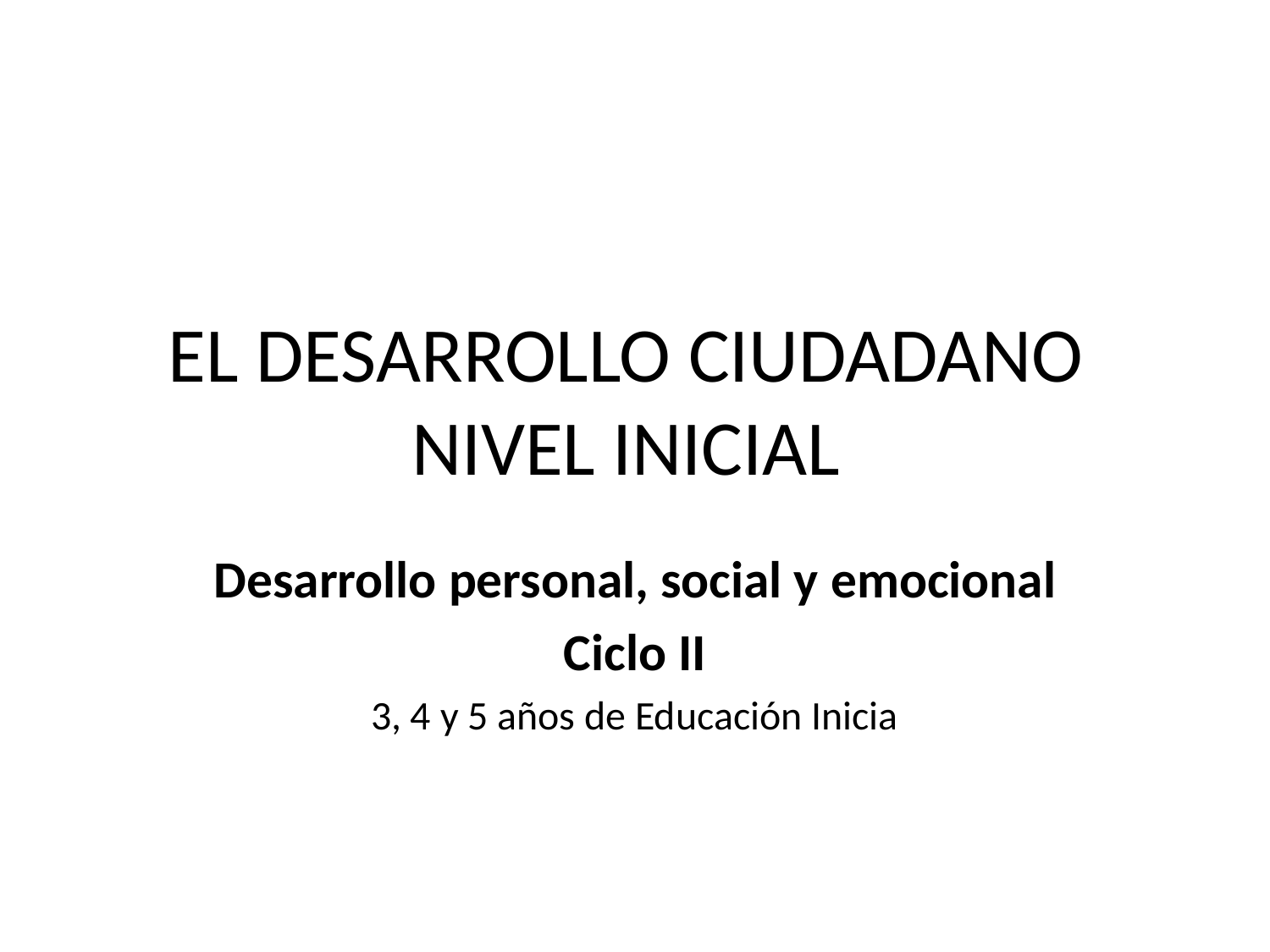

# EL DESARROLLO CIUDADANO NIVEL INICIAL
Desarrollo personal, social y emocional
Ciclo II
3, 4 y 5 años de Educación Inicia